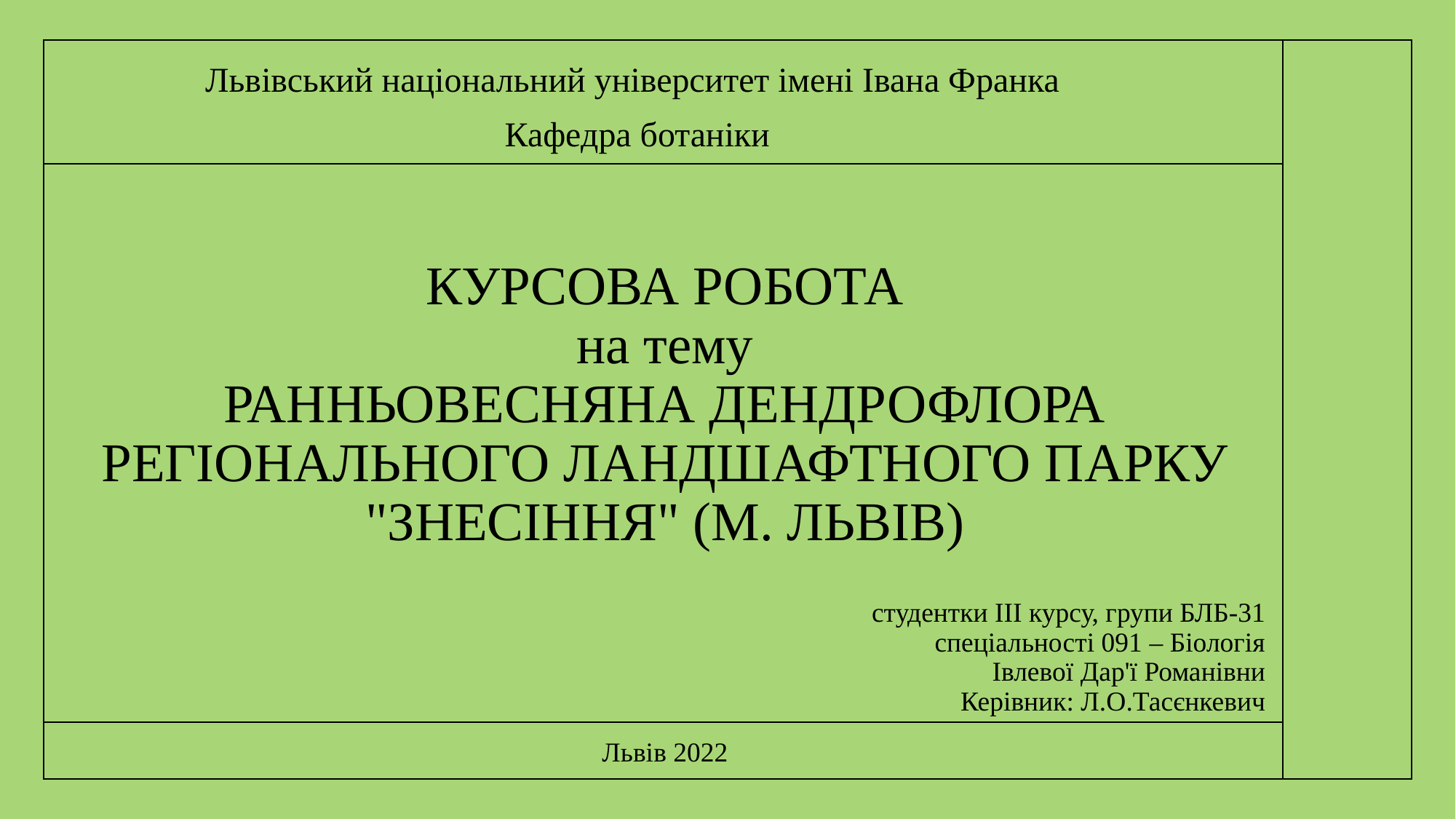

Львівський національний університет імені Івана Франка
 Кафедра ботаніки
# КУРСОВА РОБОТА
на тему
РАННЬОВЕСНЯНА ДЕНДРОФЛОРА РЕГІОНАЛЬНОГО ЛАНДШАФТНОГО ПАРКУ "ЗНЕСІННЯ" (М. ЛЬВІВ)

студентки ІІІ курсу, групи БЛБ-31
                           спеціальності 091 – Біологія
Івлевої Дар'ї Романівни
Керівник: Л.О.Тасєнкевич
Львів 2022